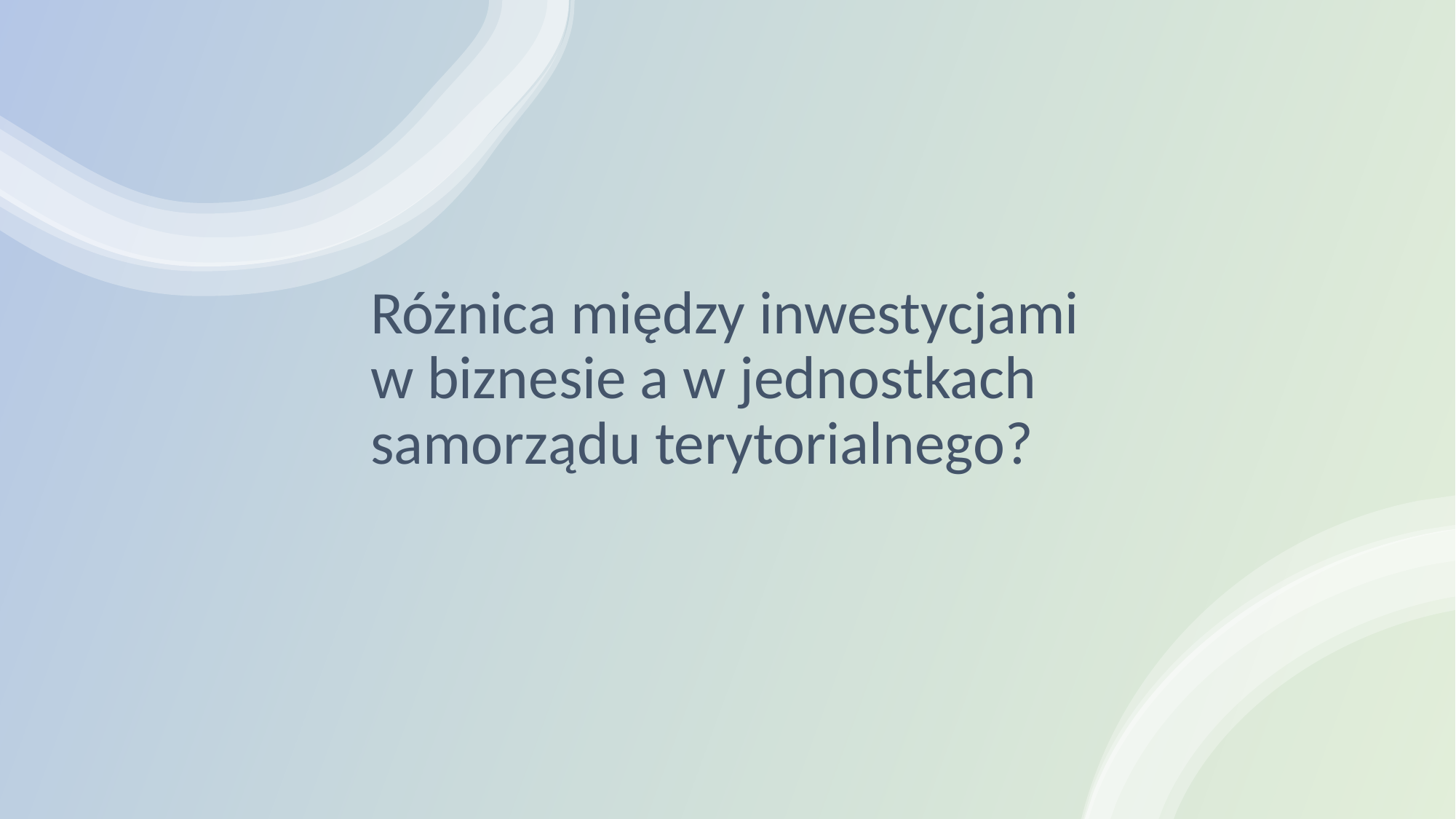

Różnica między inwestycjami
w biznesie a w jednostkach samorządu terytorialnego?